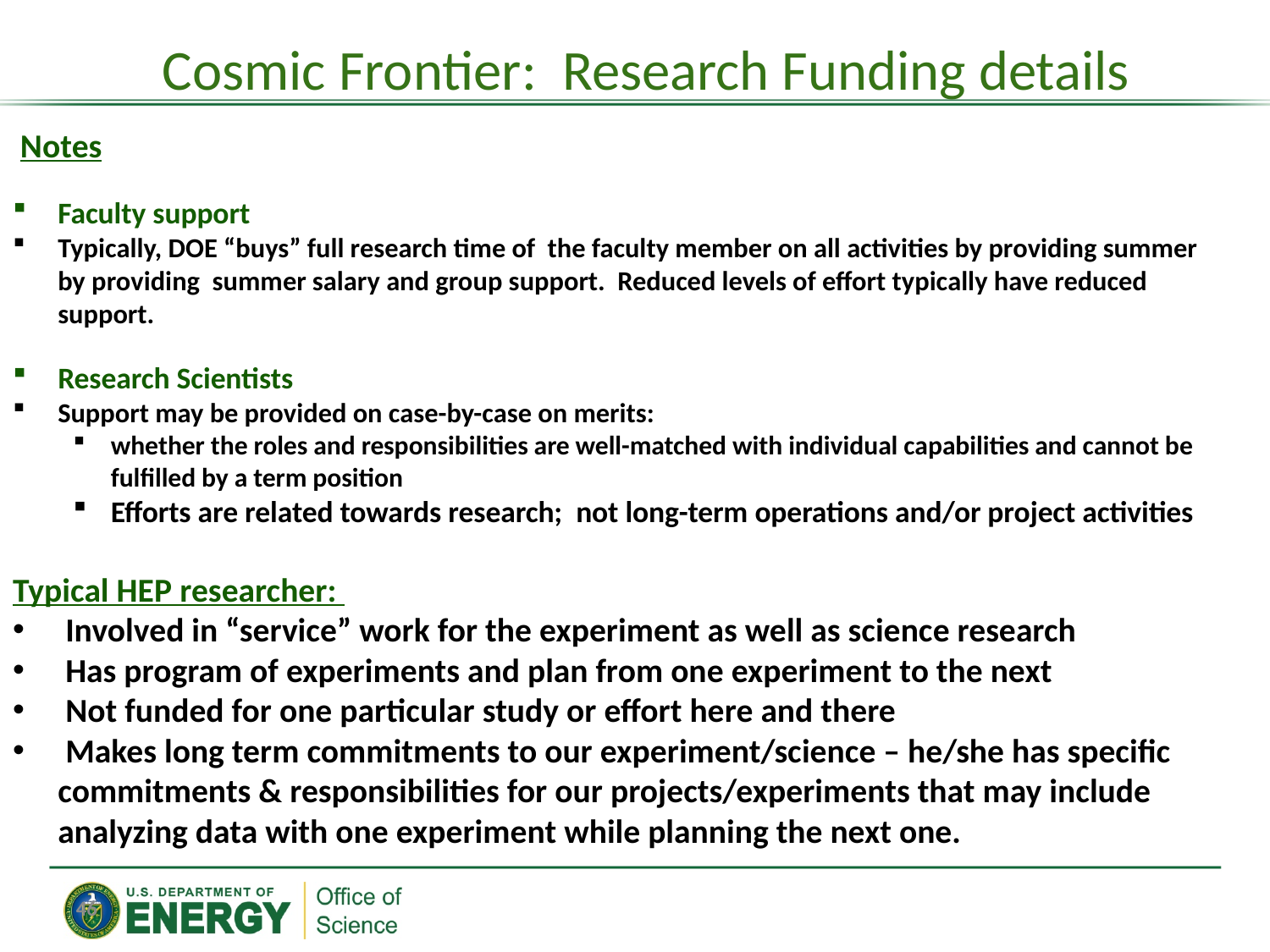

Cosmic Frontier:  Research Funding details
 Notes

Faculty support
Typically, DOE “buys” full research time of  the faculty member on all activities by providing summer by providing  summer salary and group support.  Reduced levels of effort typically have reduced support.

Research Scientists
Support may be provided on case-by-case on merits:
whether the roles and responsibilities are well-matched with individual capabilities and cannot be fulfilled by a term position
Efforts are related towards research;  not long-term operations and/or project activities

Typical HEP researcher:
 Involved in “service” work for the experiment as well as science research
 Has program of experiments and plan from one experiment to the next
 Not funded for one particular study or effort here and there
 Makes long term commitments to our experiment/science – he/she has specific commitments & responsibilities for our projects/experiments that may include analyzing data with one experiment while planning the next one.

46